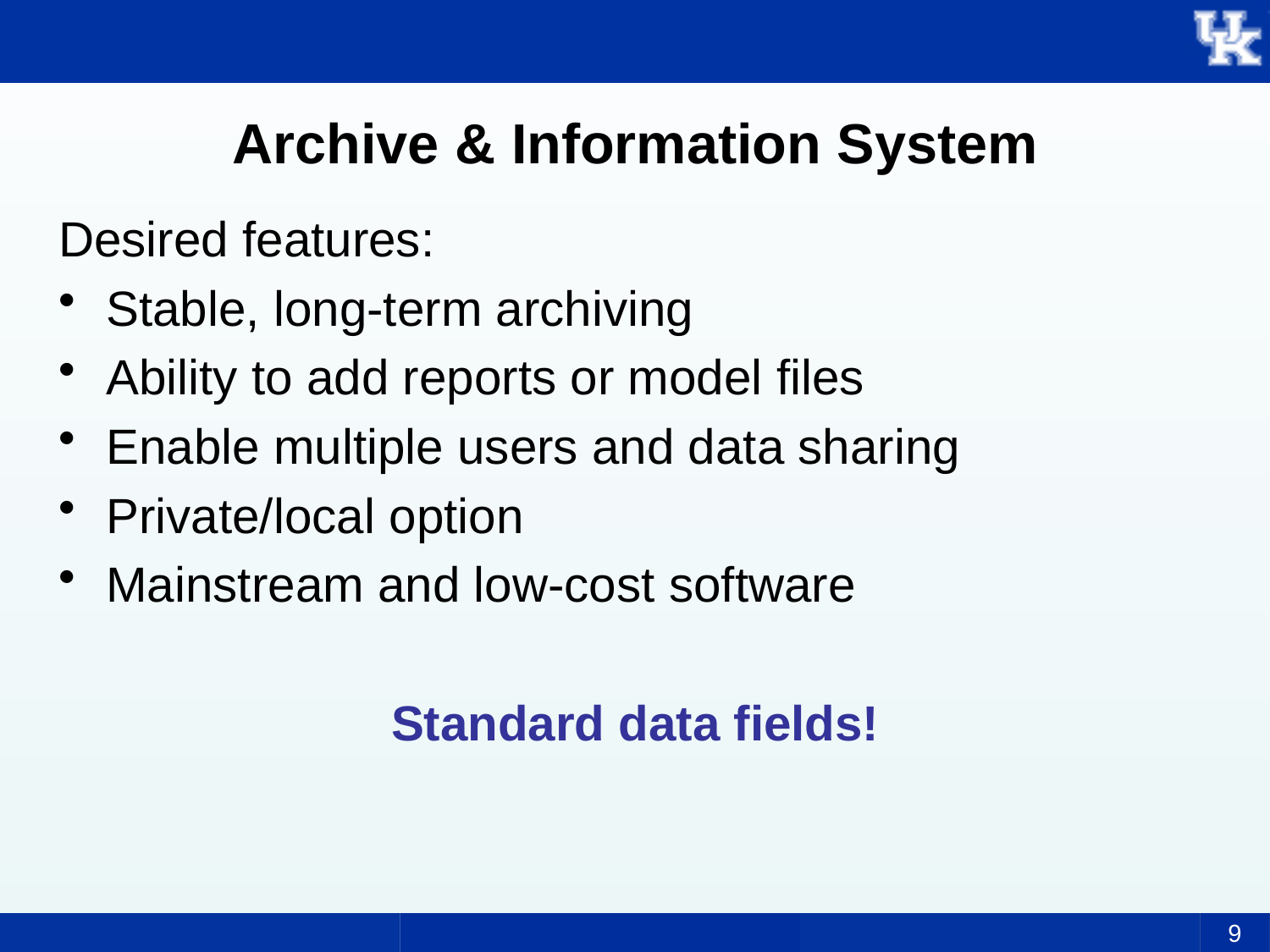

# Archive & Information System
Desired features:
Stable, long-term archiving
Ability to add reports or model files
Enable multiple users and data sharing
Private/local option
Mainstream and low-cost software

Standard data fields!
9